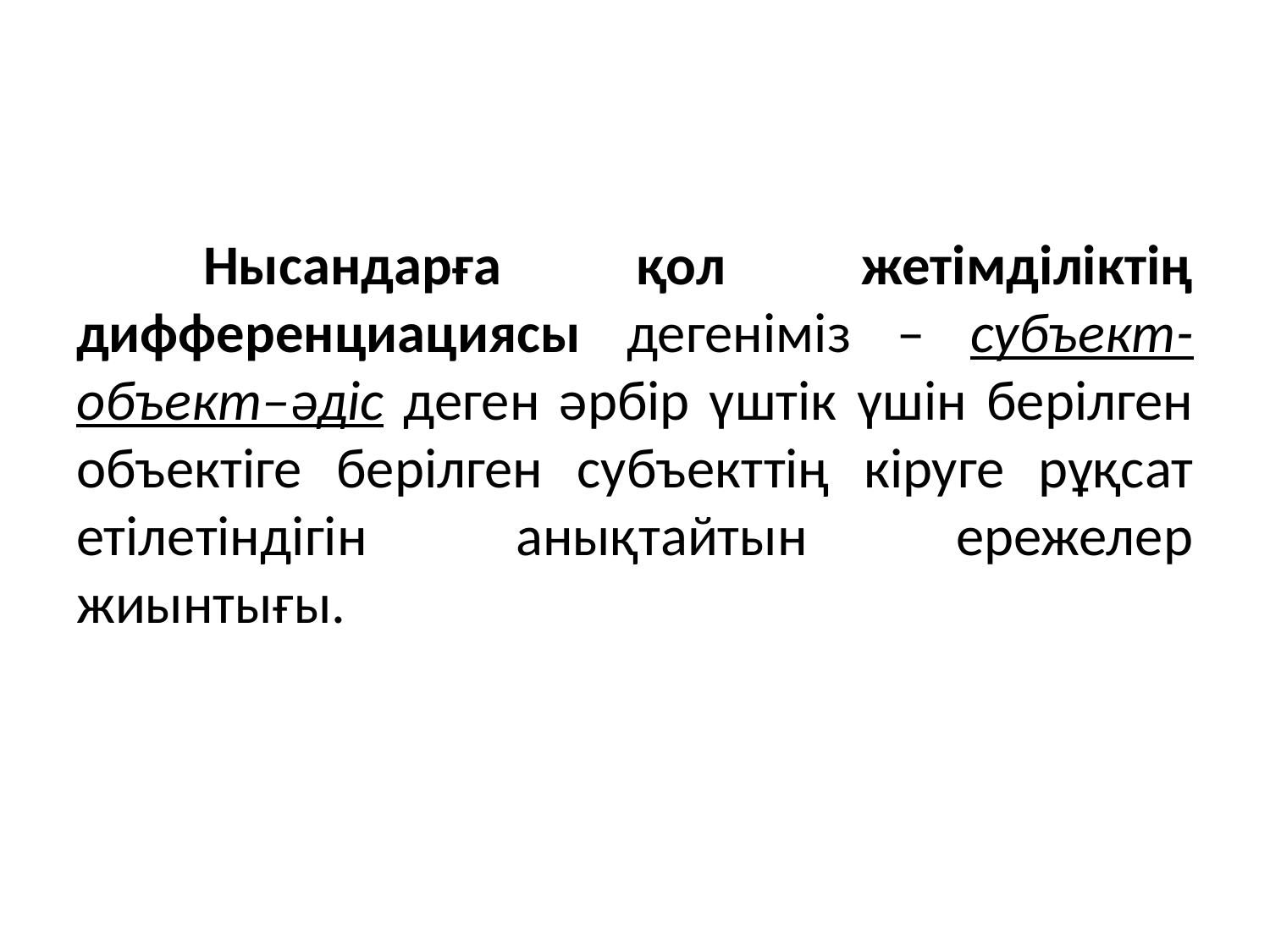

#
	Нысандарға қол жетімділіктің дифференциациясы дегеніміз – субъект-объект–әдіс деген әрбір үштік үшін берілген объектіге берілген субъекттің кіруге рұқсат етілетіндігін анықтайтын ережелер жиынтығы.